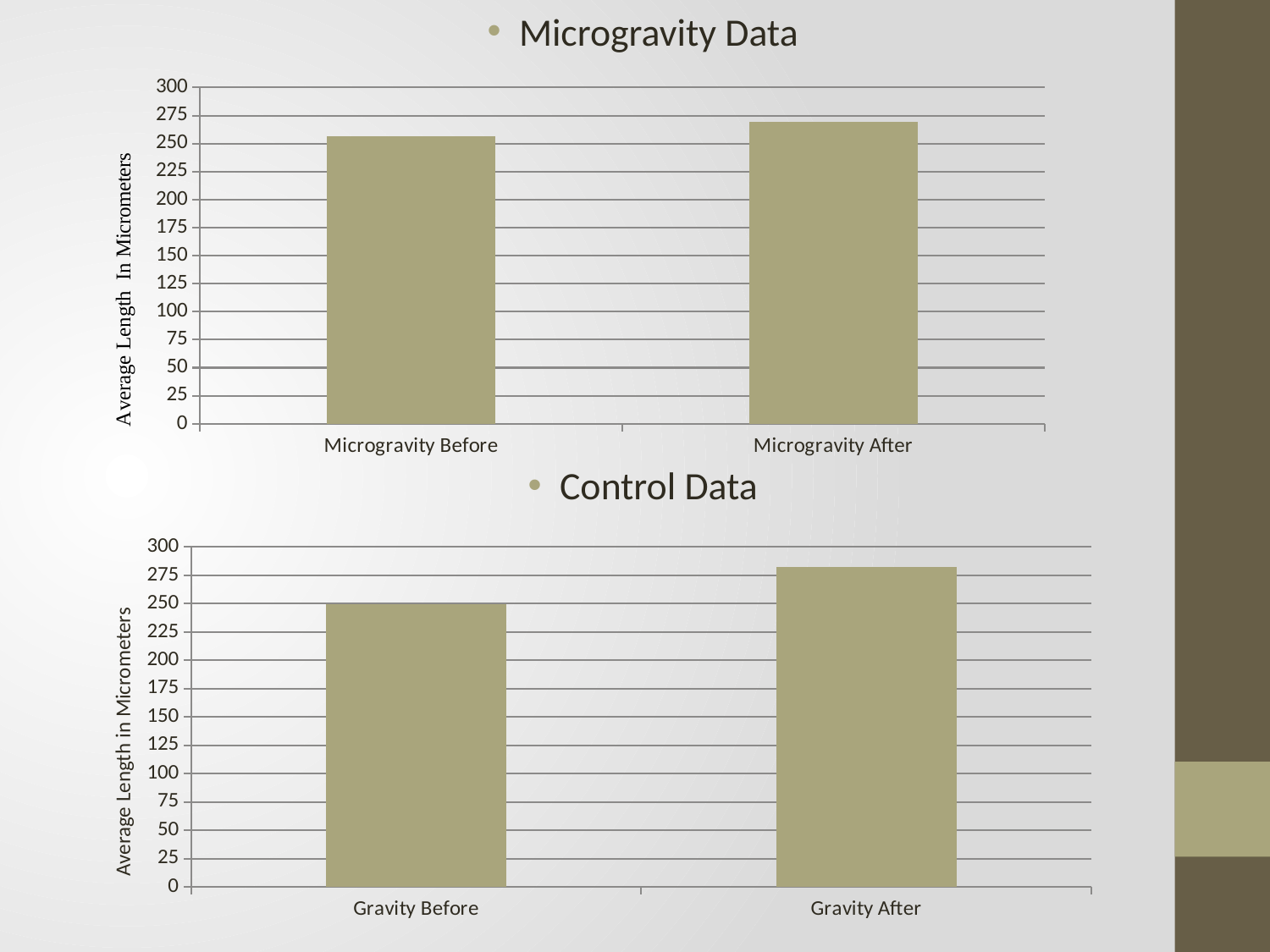

Microgravity Data

### Chart

| Category |  |
|---|---|
| Microgravity Before | 256.7225806451613 |
| Microgravity After | 269.7142857142857 |
Average Length in Micrometers
Control Data

### Chart

| Category |  |
|---|---|
| Gravity Before | 249.9096774193548 |
| Gravity After | 282.0571428571428 |